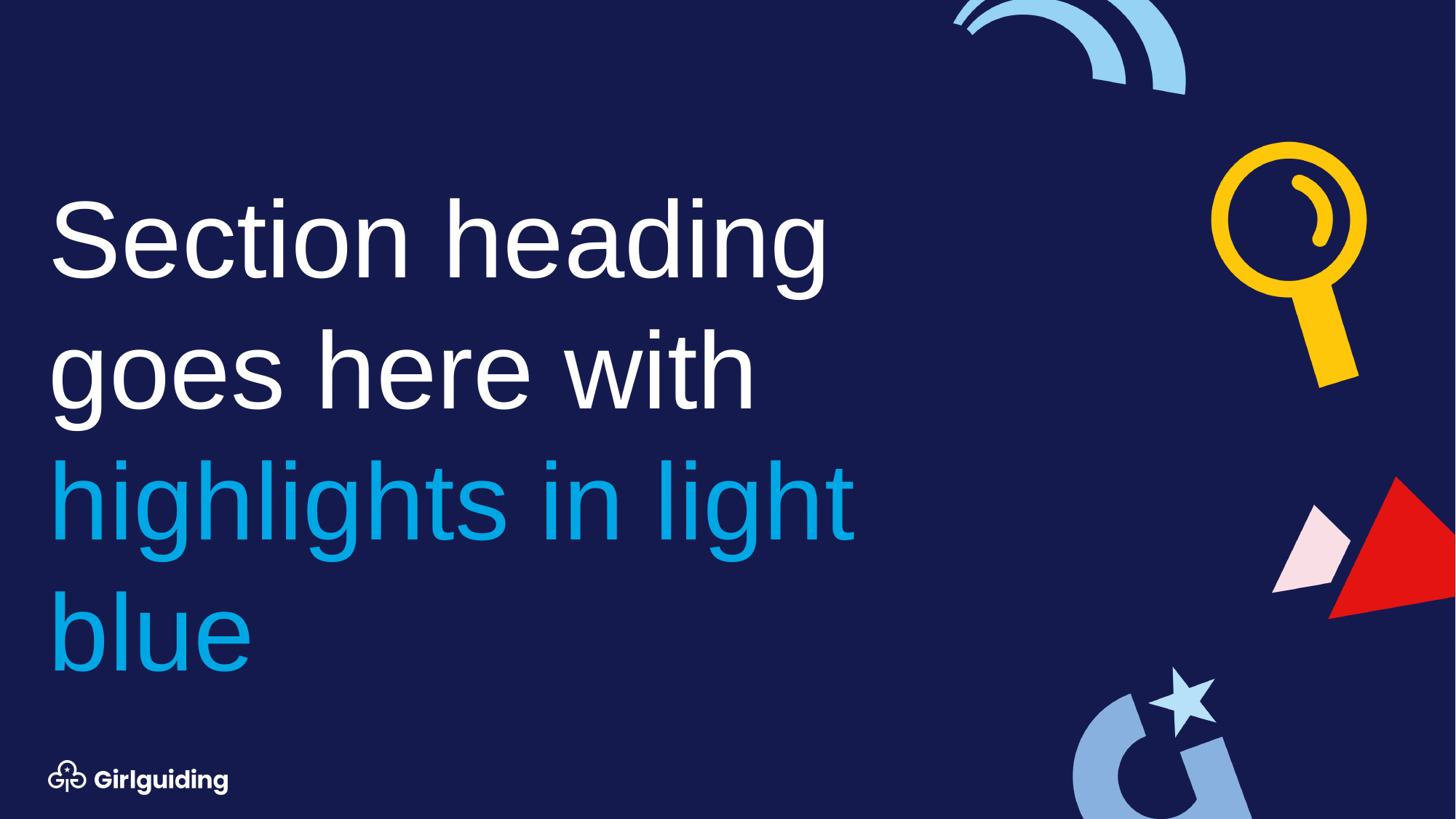

# Section heading goes here with highlights in light blue